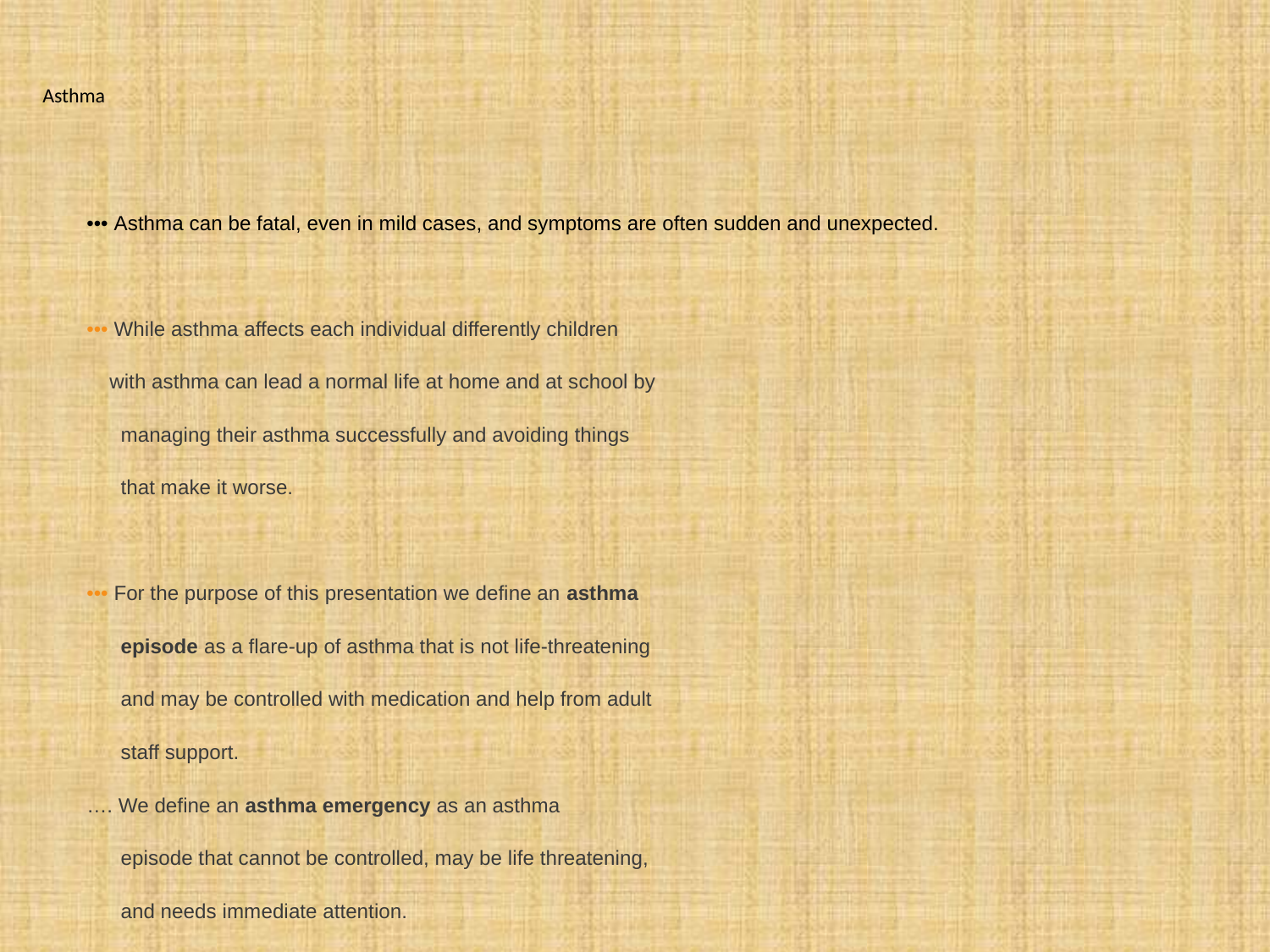

# Asthma

••• Asthma can be fatal, even in mild cases, and symptoms are often sudden and unexpected.

••• While asthma affects each individual differently children
    with asthma can lead a normal life at home and at school by
      managing their asthma successfully and avoiding things
      that make it worse.

••• For the purpose of this presentation we define an asthma
      episode as a flare-up of asthma that is not life-threatening
      and may be controlled with medication and help from adult
      staff support.
…. We define an asthma emergency as an asthma
      episode that cannot be controlled, may be life threatening,
      and needs immediate attention.